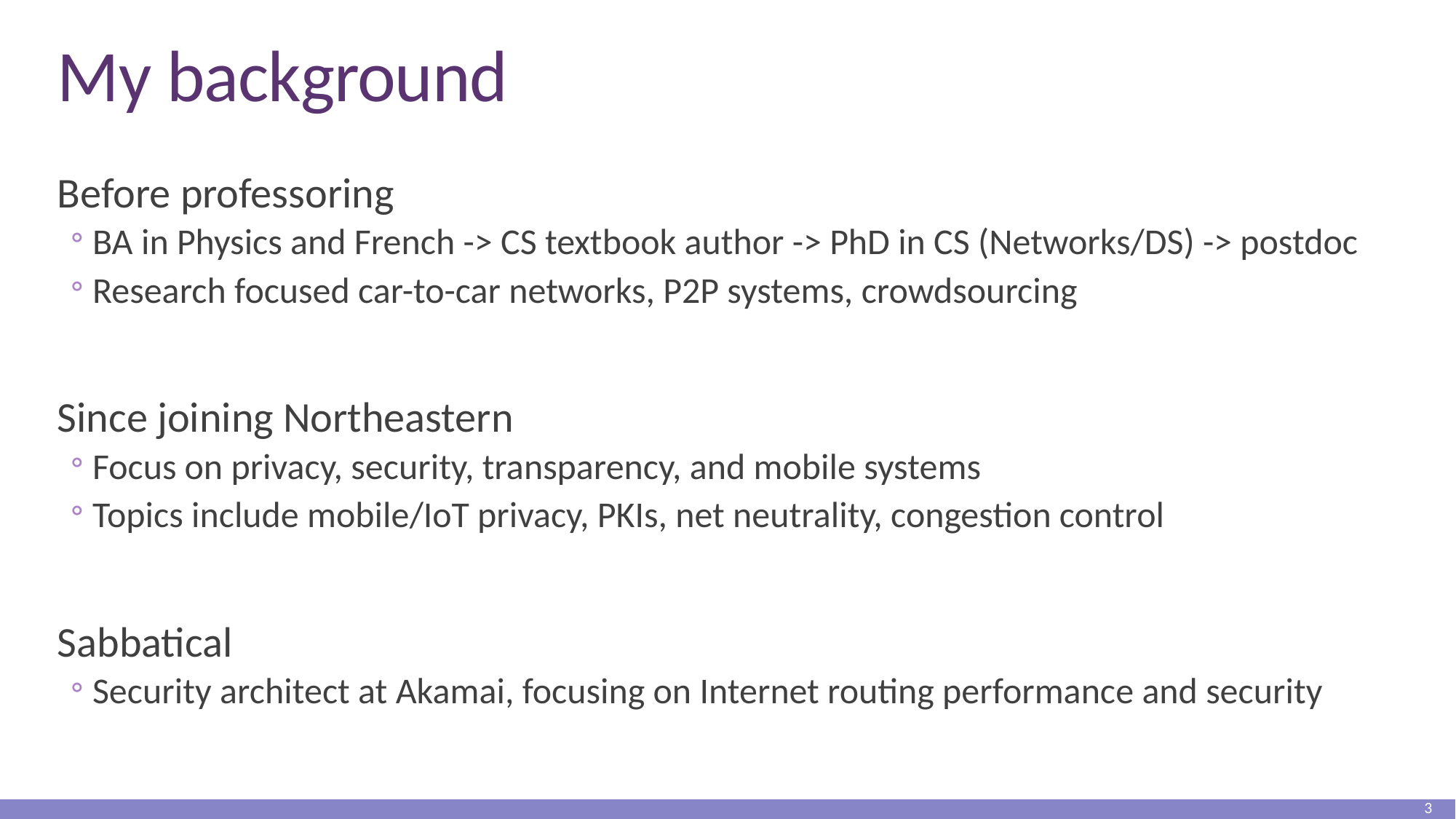

# My background
Before professoring
BA in Physics and French -> CS textbook author -> PhD in CS (Networks/DS) -> postdoc
Research focused car-to-car networks, P2P systems, crowdsourcing

Since joining Northeastern
Focus on privacy, security, transparency, and mobile systems
Topics include mobile/IoT privacy, PKIs, net neutrality, congestion control

Sabbatical
Security architect at Akamai, focusing on Internet routing performance and security
3